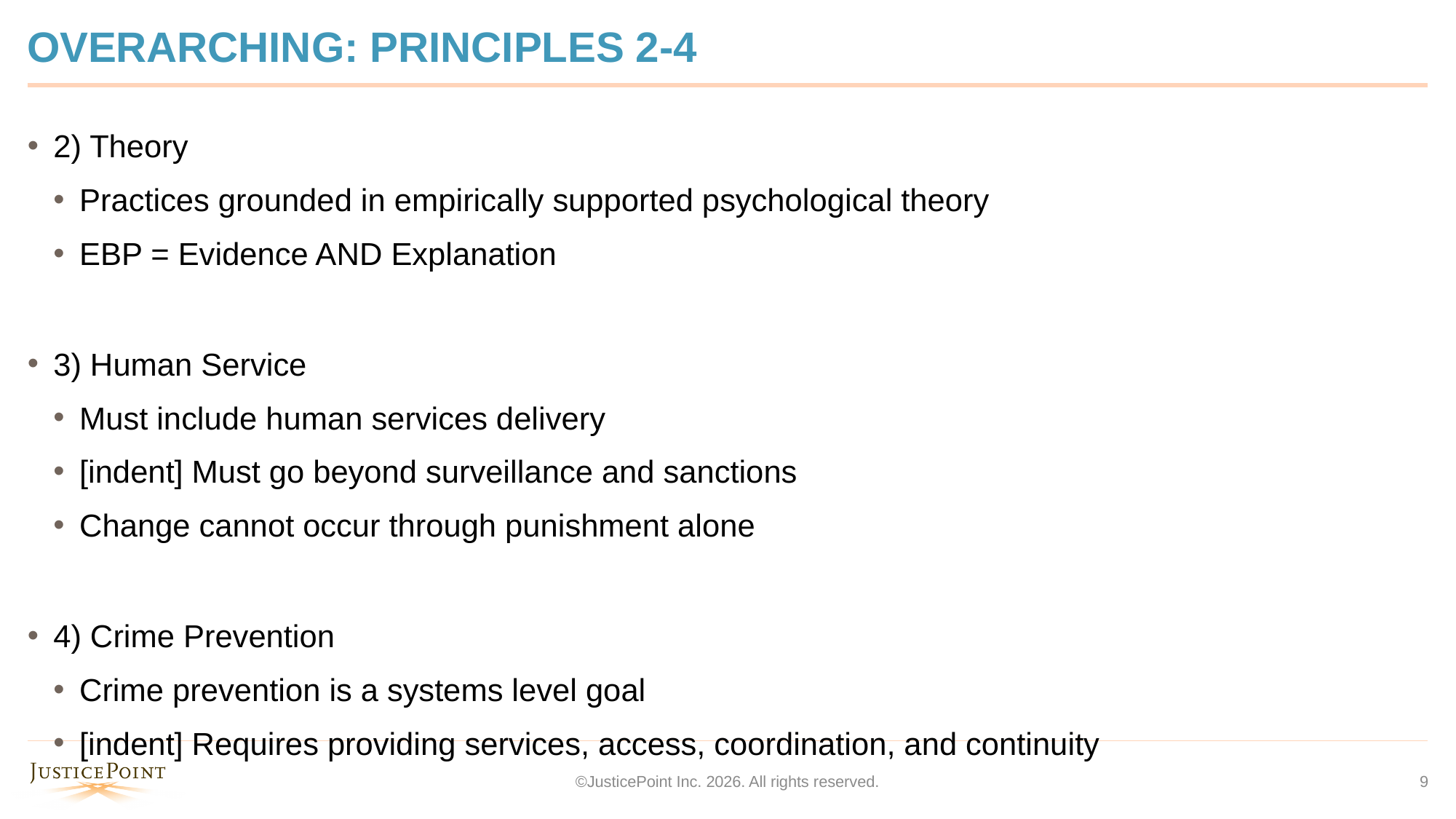

# OVERARCHING: PRINCIPLES 2-4
2) Theory
Practices grounded in empirically supported psychological theory
EBP = Evidence AND Explanation

3) Human Service
Must include human services delivery
[indent] Must go beyond surveillance and sanctions
Change cannot occur through punishment alone

4) Crime Prevention
Crime prevention is a systems level goal
[indent] Requires providing services, access, coordination, and continuity

©JusticePoint Inc. 2026. All rights reserved.
9